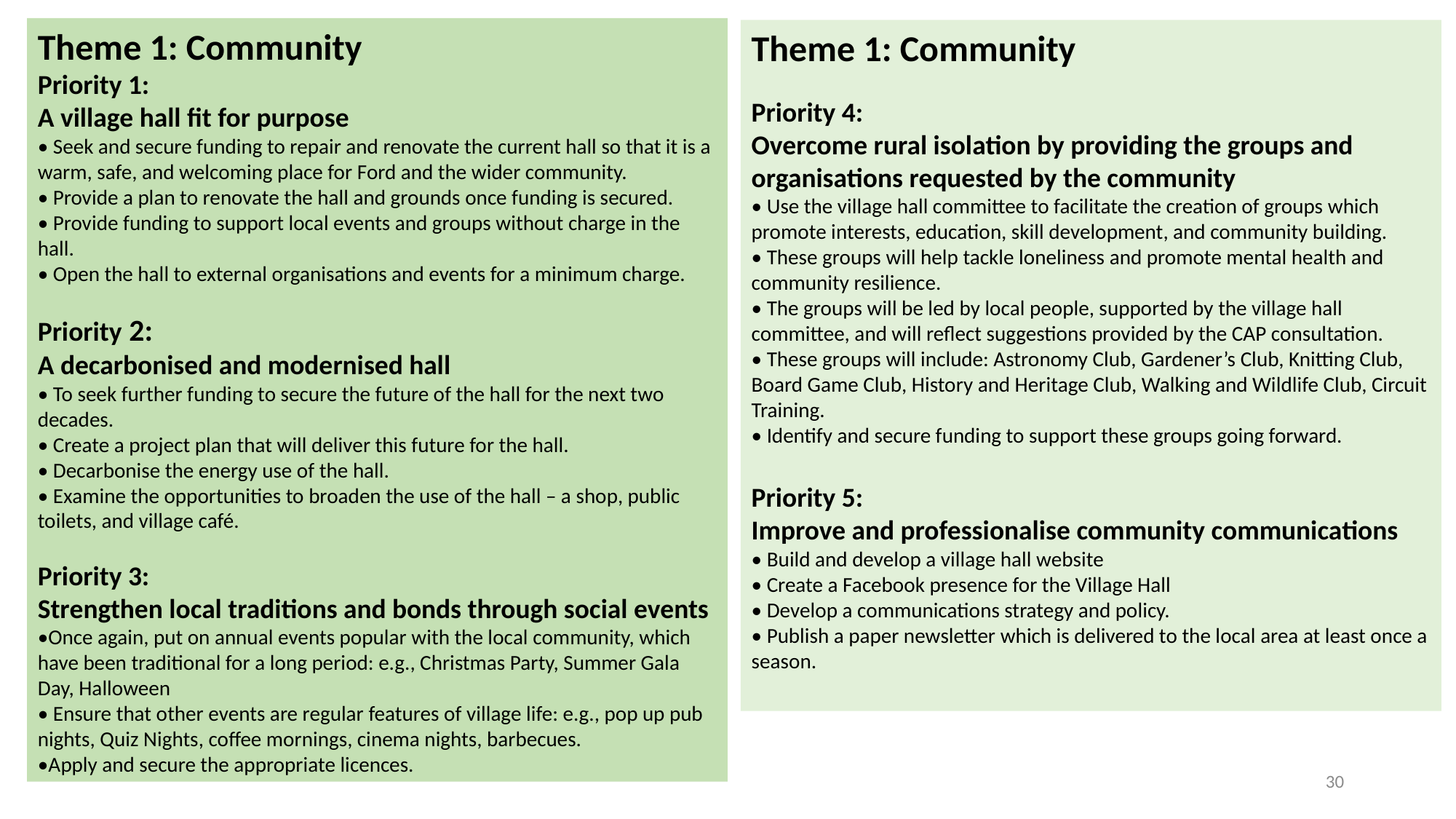

Theme 1: Community
Priority 1:
A village hall fit for purpose
• Seek and secure funding to repair and renovate the current hall so that it is a warm, safe, and welcoming place for Ford and the wider community.
• Provide a plan to renovate the hall and grounds once funding is secured.
• Provide funding to support local events and groups without charge in the hall.
• Open the hall to external organisations and events for a minimum charge.

Priority 2:
A decarbonised and modernised hall
• To seek further funding to secure the future of the hall for the next two decades.
• Create a project plan that will deliver this future for the hall.
• Decarbonise the energy use of the hall.
• Examine the opportunities to broaden the use of the hall – a shop, public toilets, and village café.

Priority 3:
Strengthen local traditions and bonds through social events
•Once again, put on annual events popular with the local community, which have been traditional for a long period: e.g., Christmas Party, Summer Gala Day, Halloween
• Ensure that other events are regular features of village life: e.g., pop up pub nights, Quiz Nights, coffee mornings, cinema nights, barbecues.
•Apply and secure the appropriate licences.
Theme 1: Community

Priority 4:
Overcome rural isolation by providing the groups and organisations requested by the community
• Use the village hall committee to facilitate the creation of groups which promote interests, education, skill development, and community building.
• These groups will help tackle loneliness and promote mental health and community resilience.
• The groups will be led by local people, supported by the village hall committee, and will reflect suggestions provided by the CAP consultation.
• These groups will include: Astronomy Club, Gardener’s Club, Knitting Club, Board Game Club, History and Heritage Club, Walking and Wildlife Club, Circuit Training.
• Identify and secure funding to support these groups going forward.

Priority 5:
Improve and professionalise community communications
• Build and develop a village hall website
• Create a Facebook presence for the Village Hall
• Develop a communications strategy and policy.
• Publish a paper newsletter which is delivered to the local area at least once a season.

30